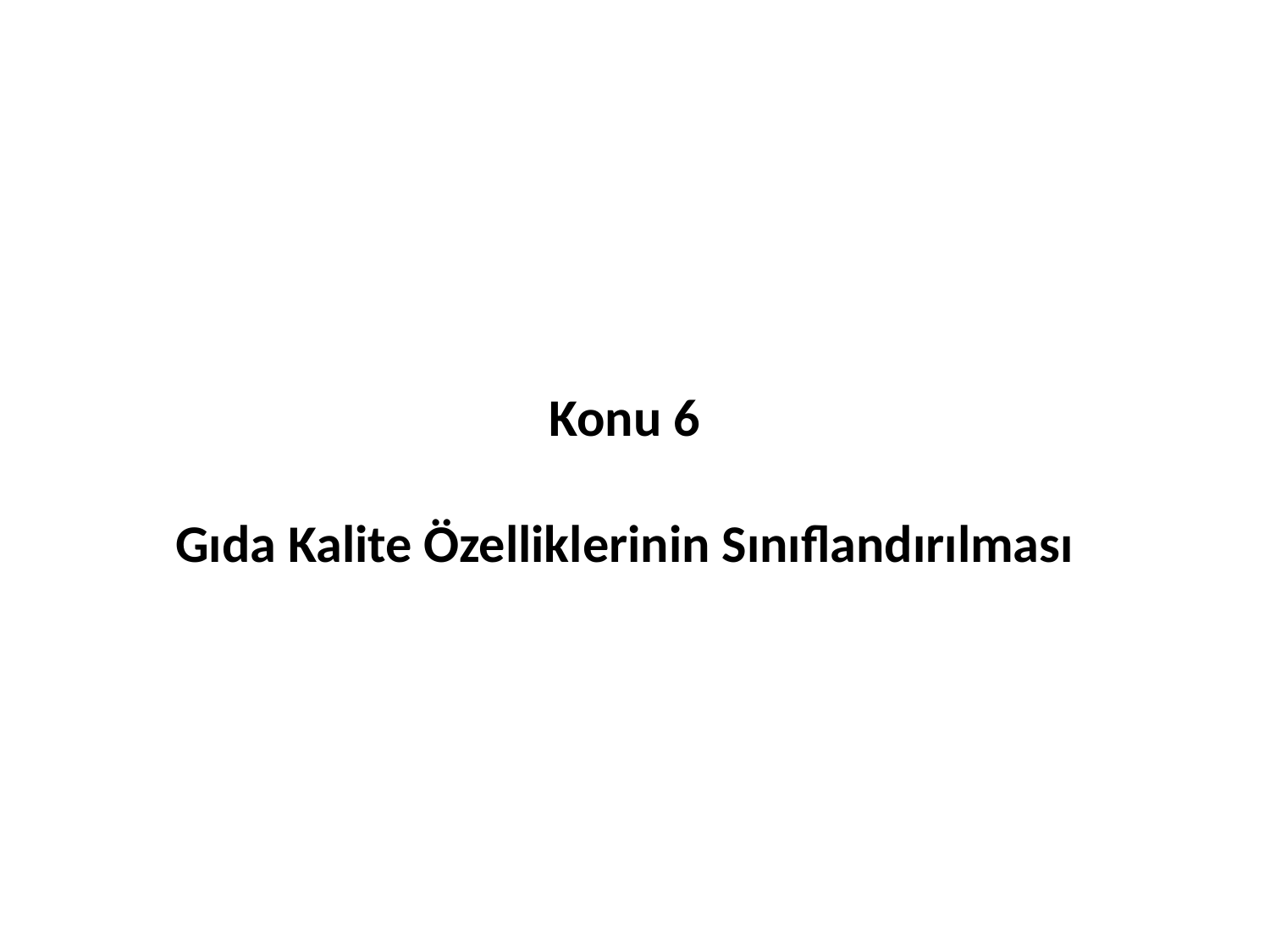

# Konu 6 Gıda Kalite Özelliklerinin Sınıflandırılması